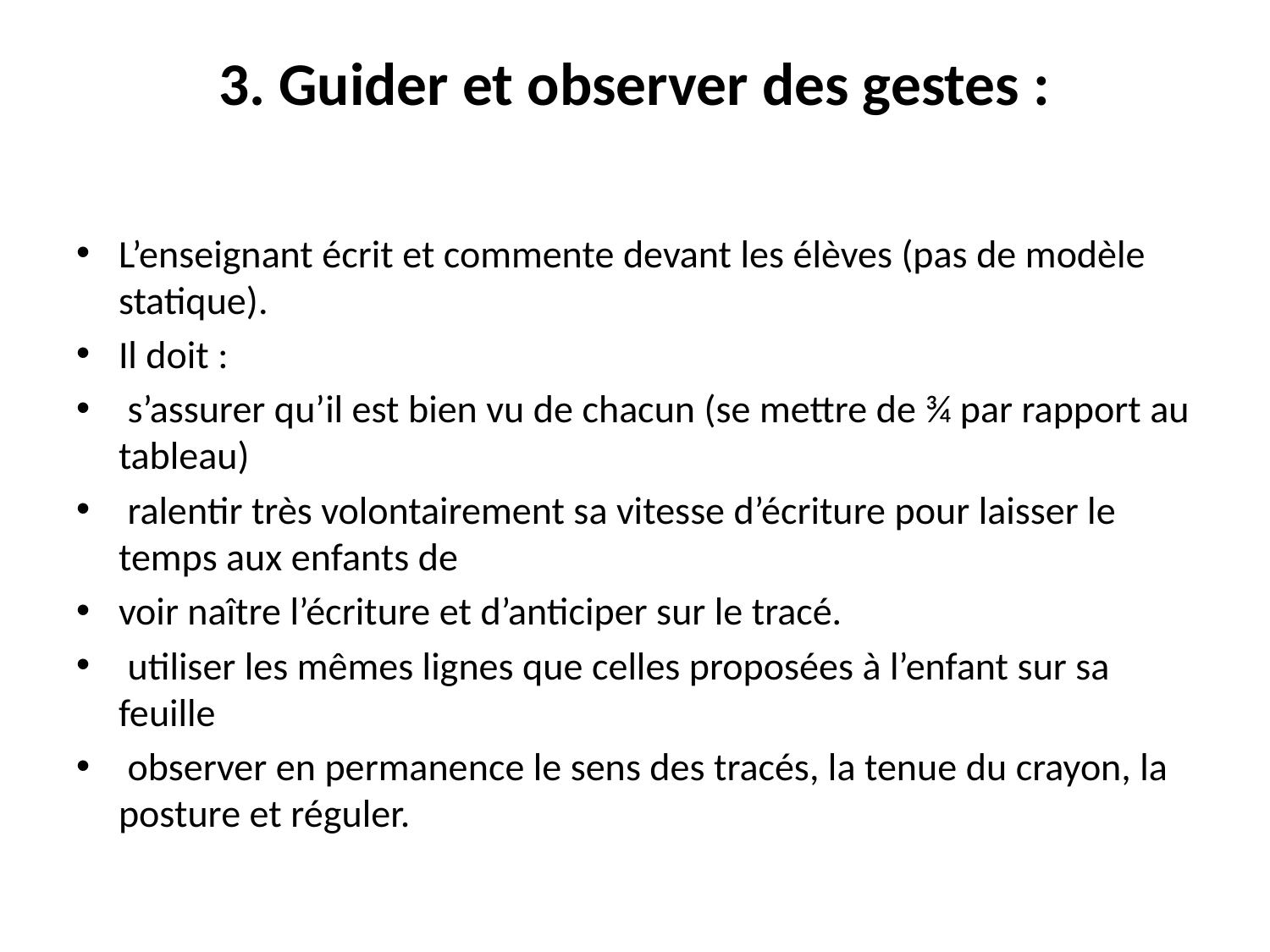

# 3. Guider et observer des gestes :
L’enseignant écrit et commente devant les élèves (pas de modèle statique).
Il doit :
 s’assurer qu’il est bien vu de chacun (se mettre de ¾ par rapport au tableau)
 ralentir très volontairement sa vitesse d’écriture pour laisser le temps aux enfants de
voir naître l’écriture et d’anticiper sur le tracé.
 utiliser les mêmes lignes que celles proposées à l’enfant sur sa feuille
 observer en permanence le sens des tracés, la tenue du crayon, la posture et réguler.